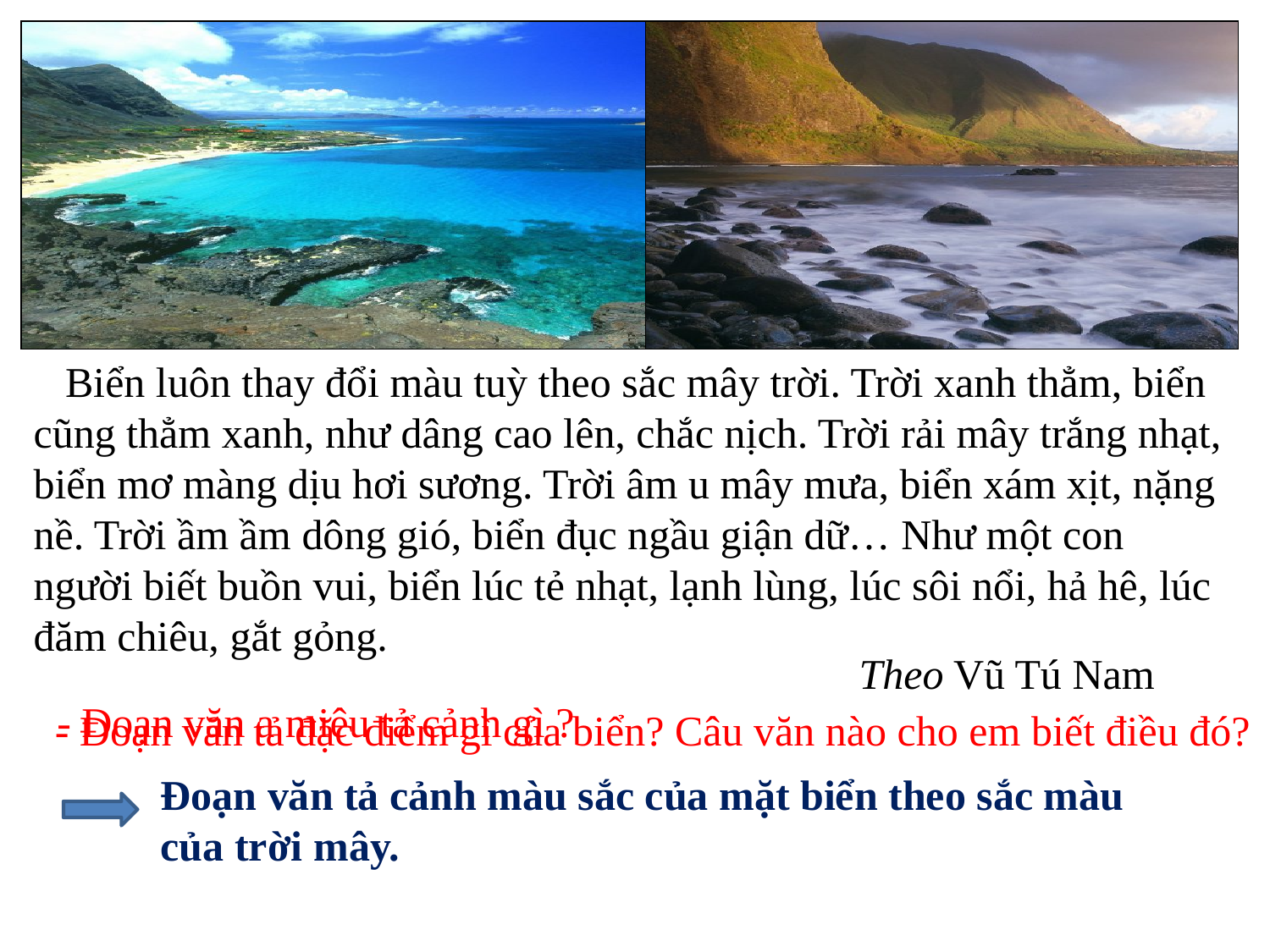

Biển luôn thay đổi màu tuỳ theo sắc mây trời. Trời xanh thẳm, biển cũng thẳm xanh, như dâng cao lên, chắc nịch. Trời rải mây trắng nhạt, biển mơ màng dịu hơi sương. Trời âm u mây mưa, biển xám xịt, nặng nề. Trời ầm ầm dông gió, biển đục ngầu giận dữ… Như một con người biết buồn vui, biển lúc tẻ nhạt, lạnh lùng, lúc sôi nổi, hả hê, lúc đăm chiêu, gắt gỏng.
                                                                              Theo Vũ Tú Nam
- Đoạn văn a miêu tả cảnh gì ?
- Đoạn văn tả đặc điểm gì của biển? Câu văn nào cho em biết điều đó?
Đoạn văn tả cảnh màu sắc của mặt biển theo sắc màu của trời mây.